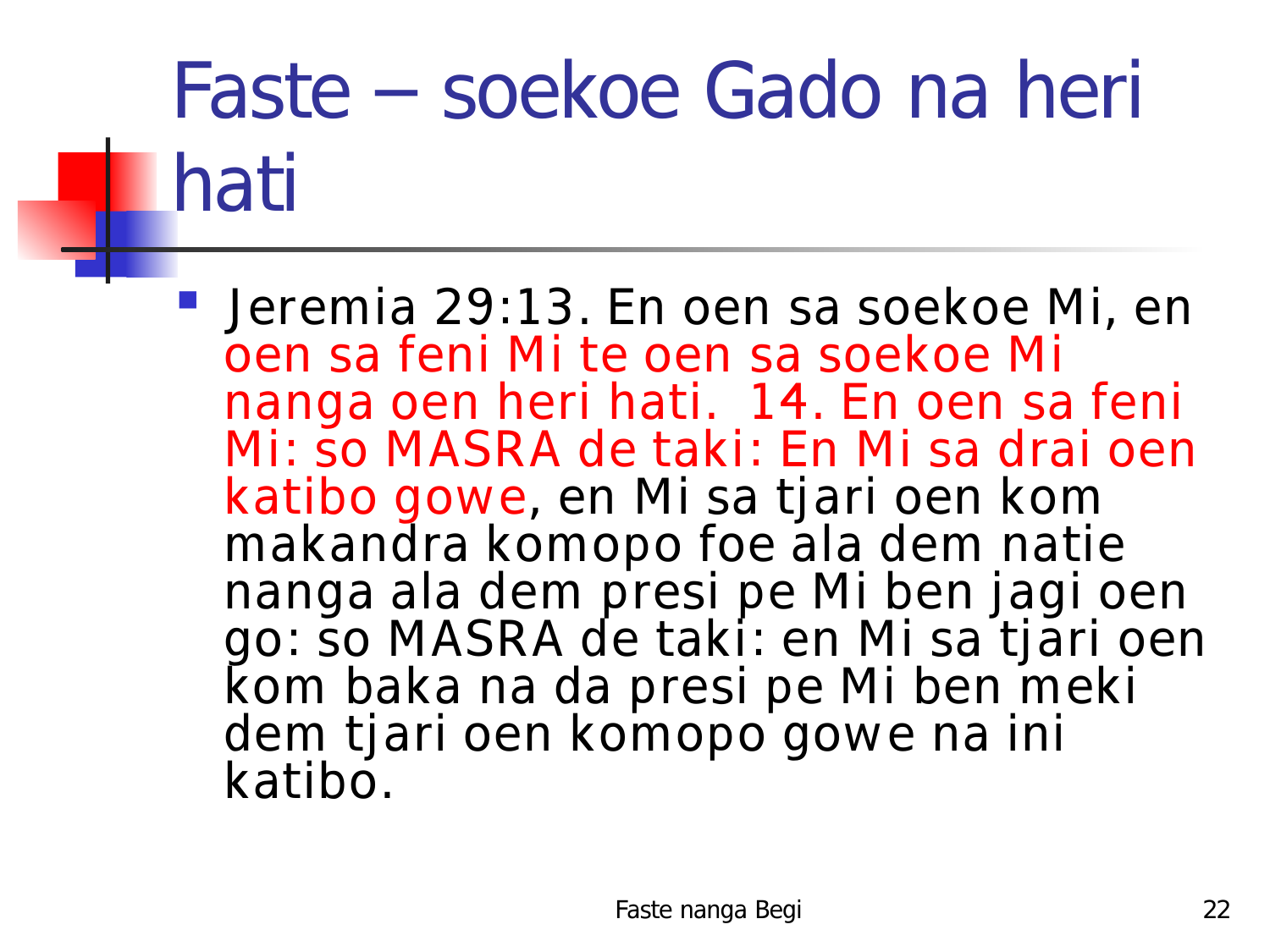

# Faste – soekoe Gado na heri hati
Jeremia 29:13. En oen sa soekoe Mi, en oen sa feni Mi te oen sa soekoe Mi nanga oen heri hati.  14. En oen sa feni Mi: so MASRA de taki: En Mi sa drai oen katibo gowe, en Mi sa tjari oen kom makandra komopo foe ala dem natie nanga ala dem presi pe Mi ben jagi oen go: so MASRA de taki: en Mi sa tjari oen kom baka na da presi pe Mi ben meki dem tjari oen komopo gowe na ini katibo.
Faste nanga Begi
22